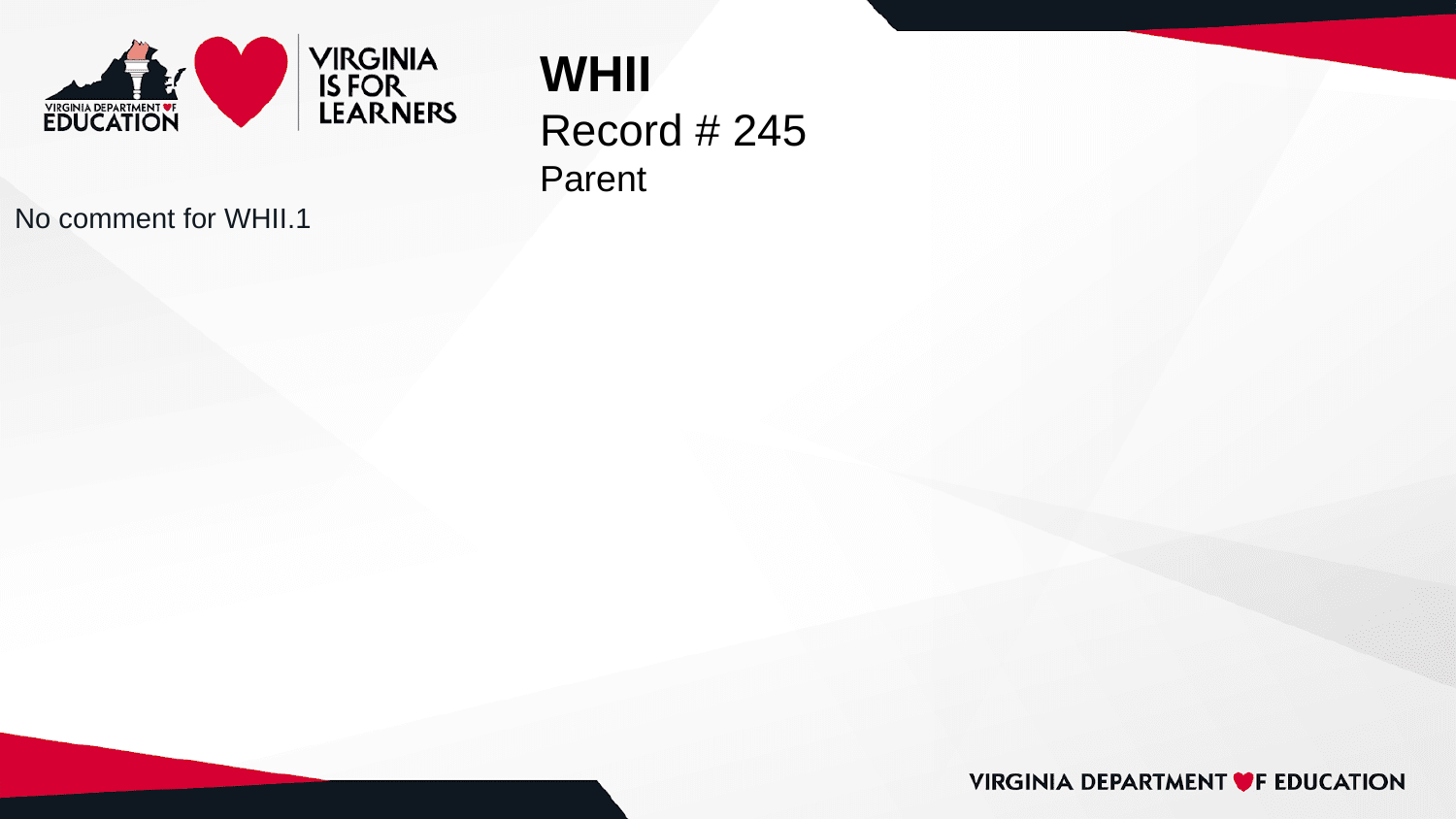

# WHII
Record # 245
Parent
No comment for WHII.1